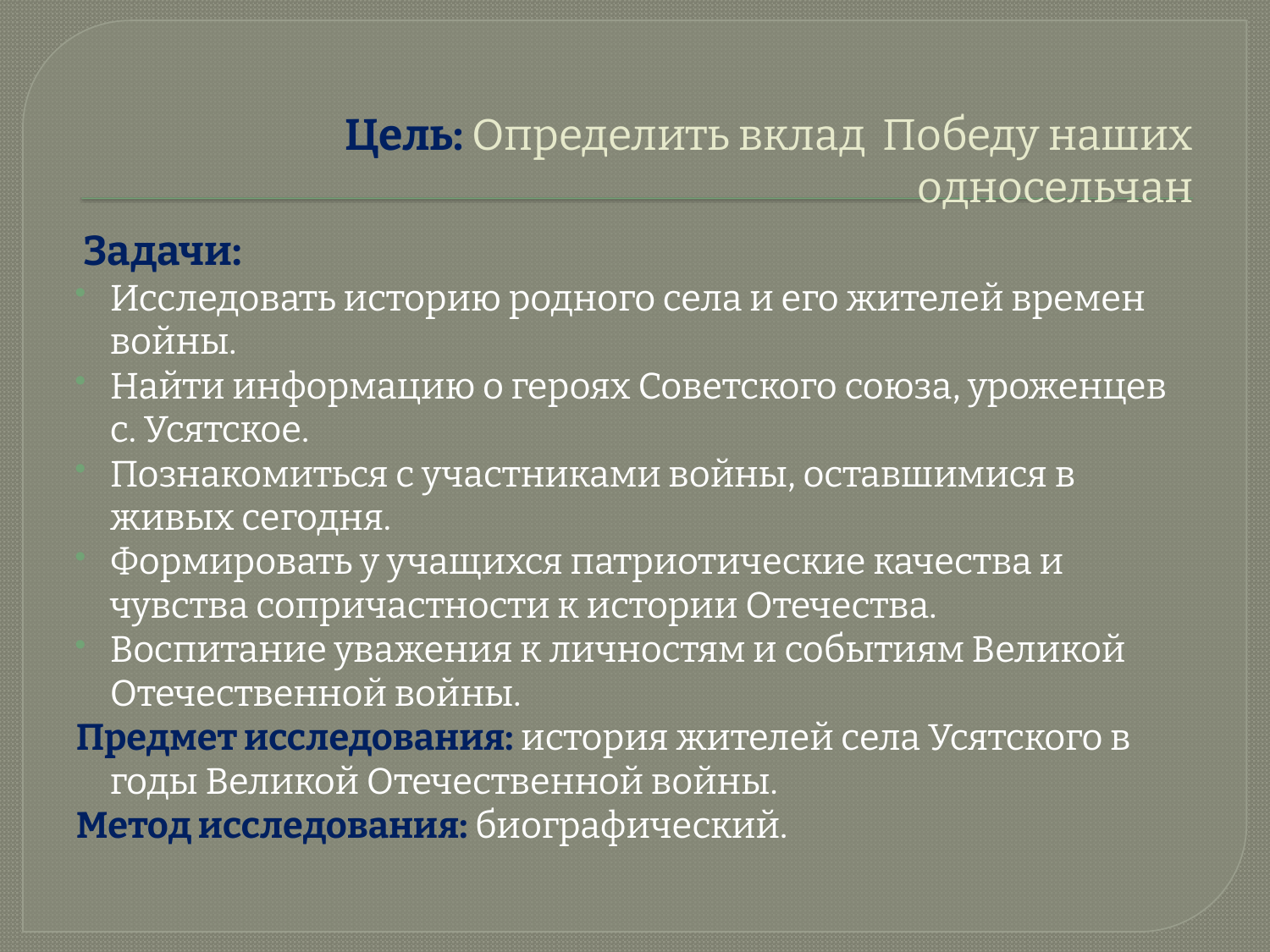

# Цель: Определить вклад  Победу наших односельчан
 Задачи:
Исследовать историю родного села и его жителей времен войны.
Найти информацию о героях Советского союза, уроженцев с. Усятское.
Познакомиться с участниками войны, оставшимися в живых сегодня.
Формировать у учащихся патриотические качества и чувства сопричастности к истории Отечества.
Воспитание уважения к личностям и событиям Великой Отечественной войны.
Предмет исследования: история жителей села Усятского в годы Великой Отечественной войны.
Метод исследования: биографический.